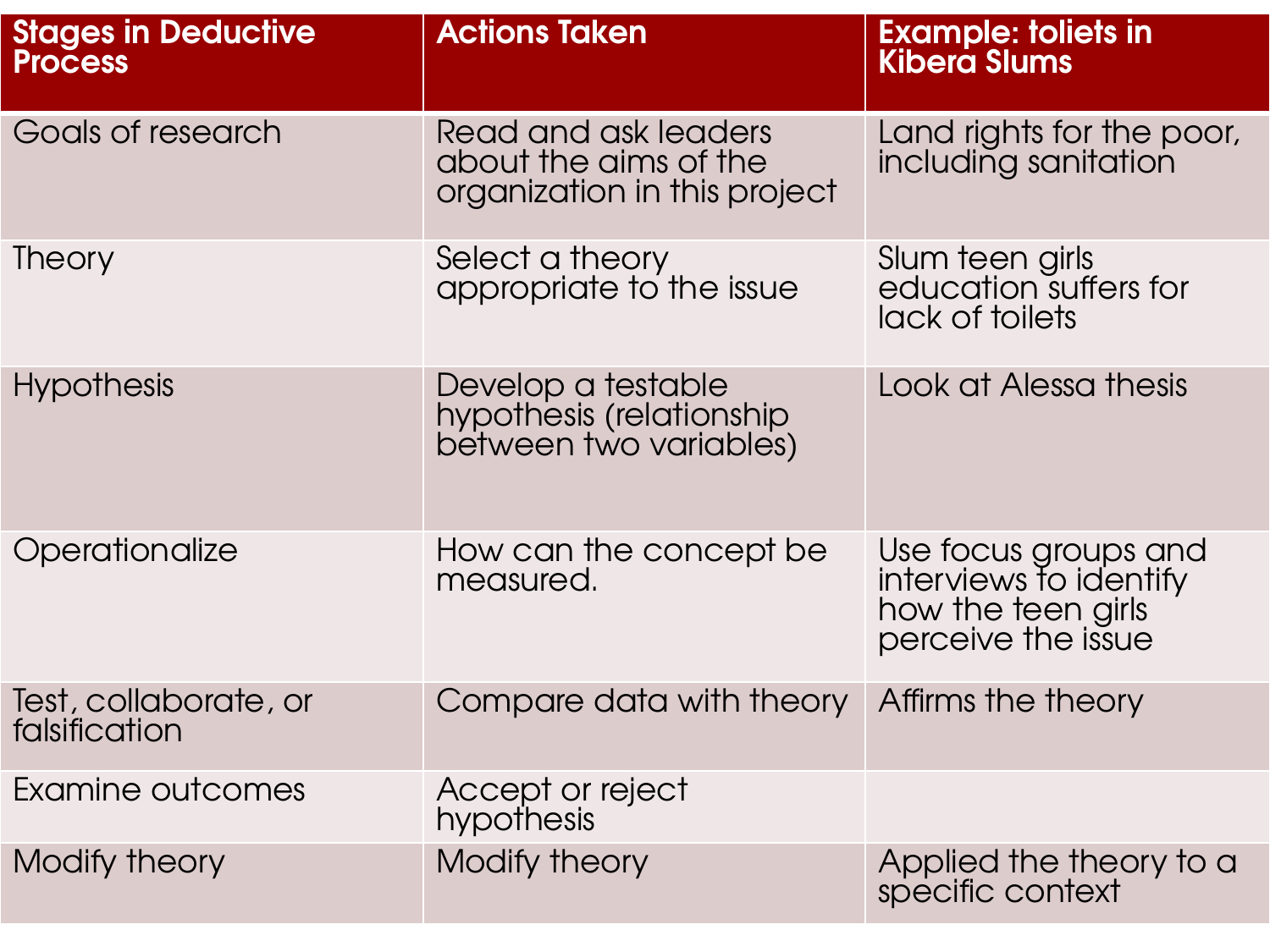

| Stages in Deductive Process | Actions Taken | Example: toliets in Kibera Slums |
| --- | --- | --- |
| Goals of research | Read and ask leaders about the aims of the organization in this project | Land rights for the poor, including sanitation |
| Theory | Select a theory appropriate to the issue | Slum teen girls education suffers for lack of toilets |
| Hypothesis | Develop a testable hypothesis (relationship between two variables) | Look at Alessa thesis |
| Operationalize | How can the concept be measured. | Use focus groups and interviews to identify how the teen girls perceive the issue |
| Test, collaborate, or falsification | Compare data with theory | Affirms the theory |
| Examine outcomes | Accept or reject hypothesis |  |
| Modify theory | Modify theory | Applied the theory to a specific context |
# Application to an Organization Engaging the Poor